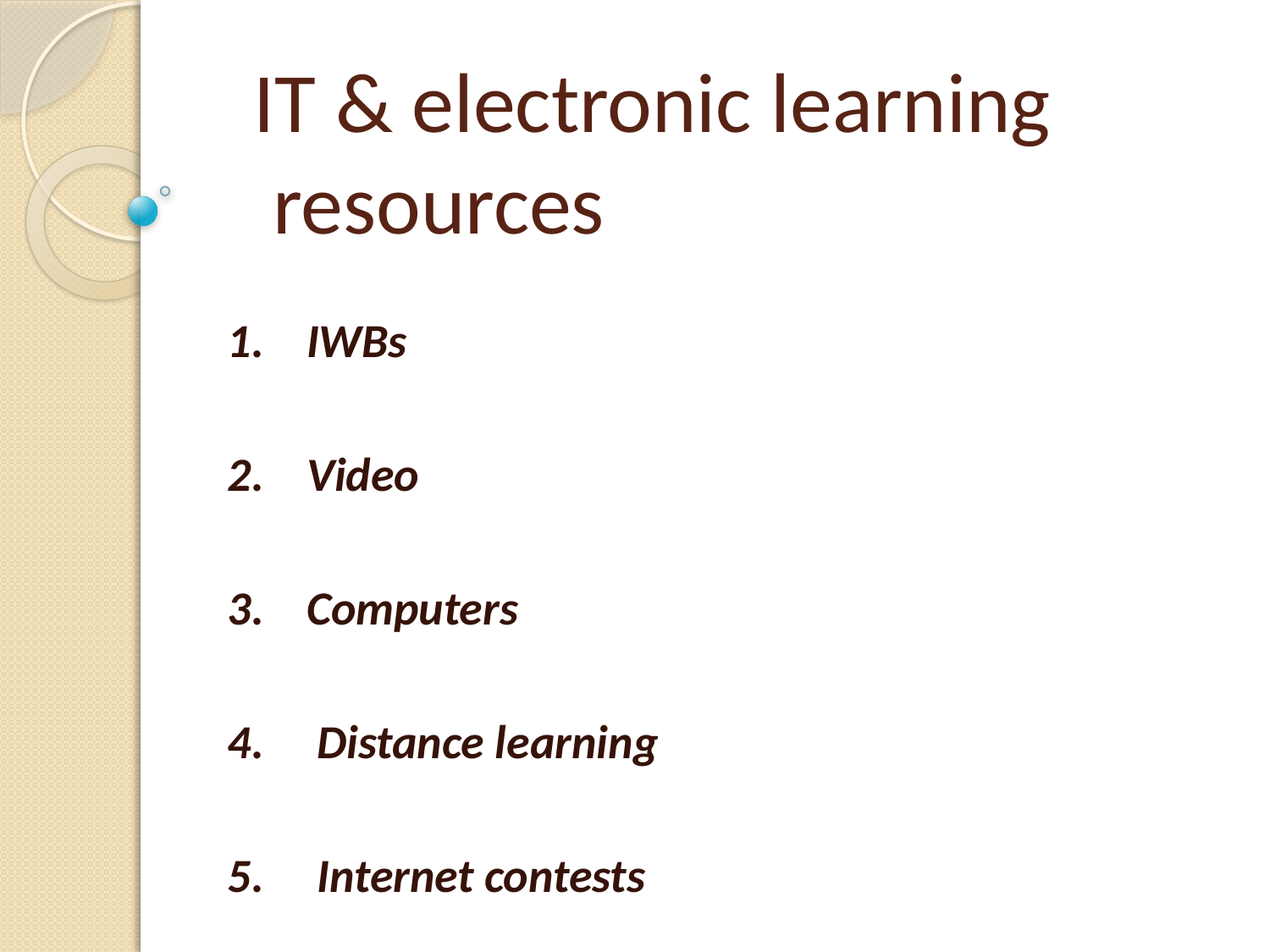

# IT & electronic learning            resources

1.    IWBs

2.    Video

3.    Computers

4.     Distance learning

5.     Internet contests